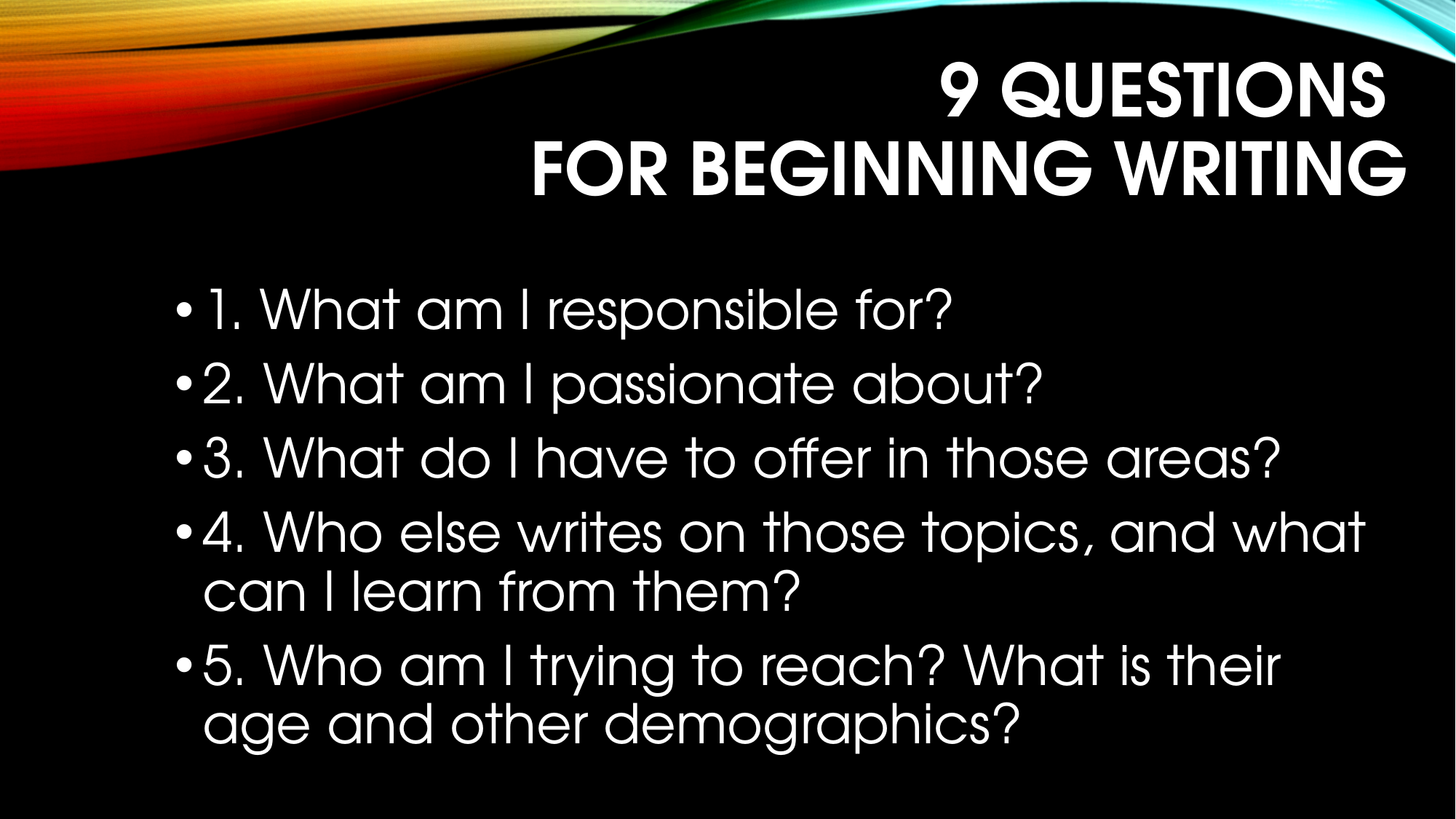

# 9 questions for beginning writing
1. What am I responsible for?
2. What am I passionate about?
3. What do I have to offer in those areas?
4. Who else writes on those topics, and what can I learn from them?
5. Who am I trying to reach? What is their age and other demographics?